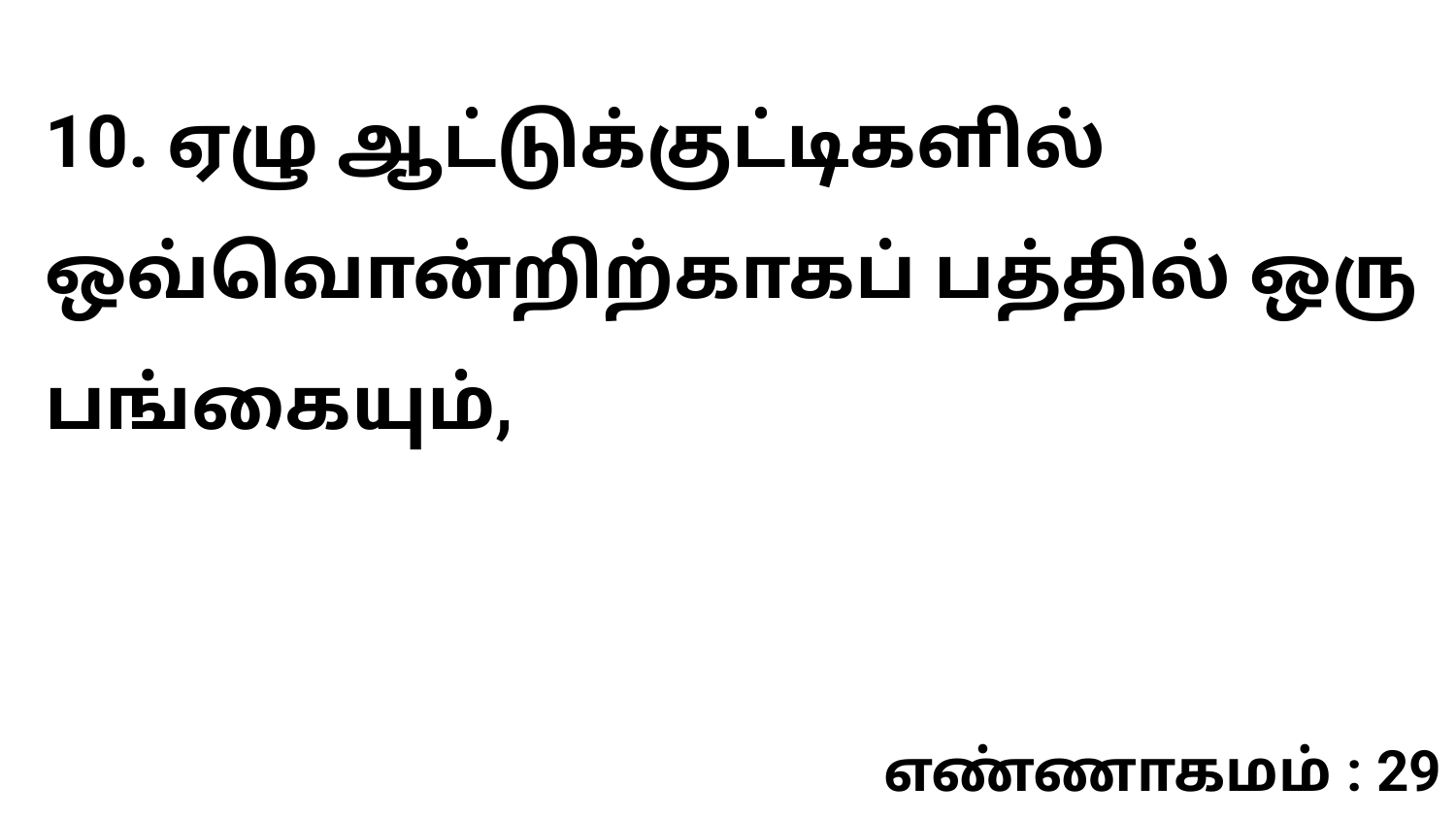

10. ஏழு ஆட்டுக்குட்டிகளில் ஒவ்வொன்றிற்காகப் பத்தில் ஒரு பங்கையும்,
எண்ணாகமம் : 29